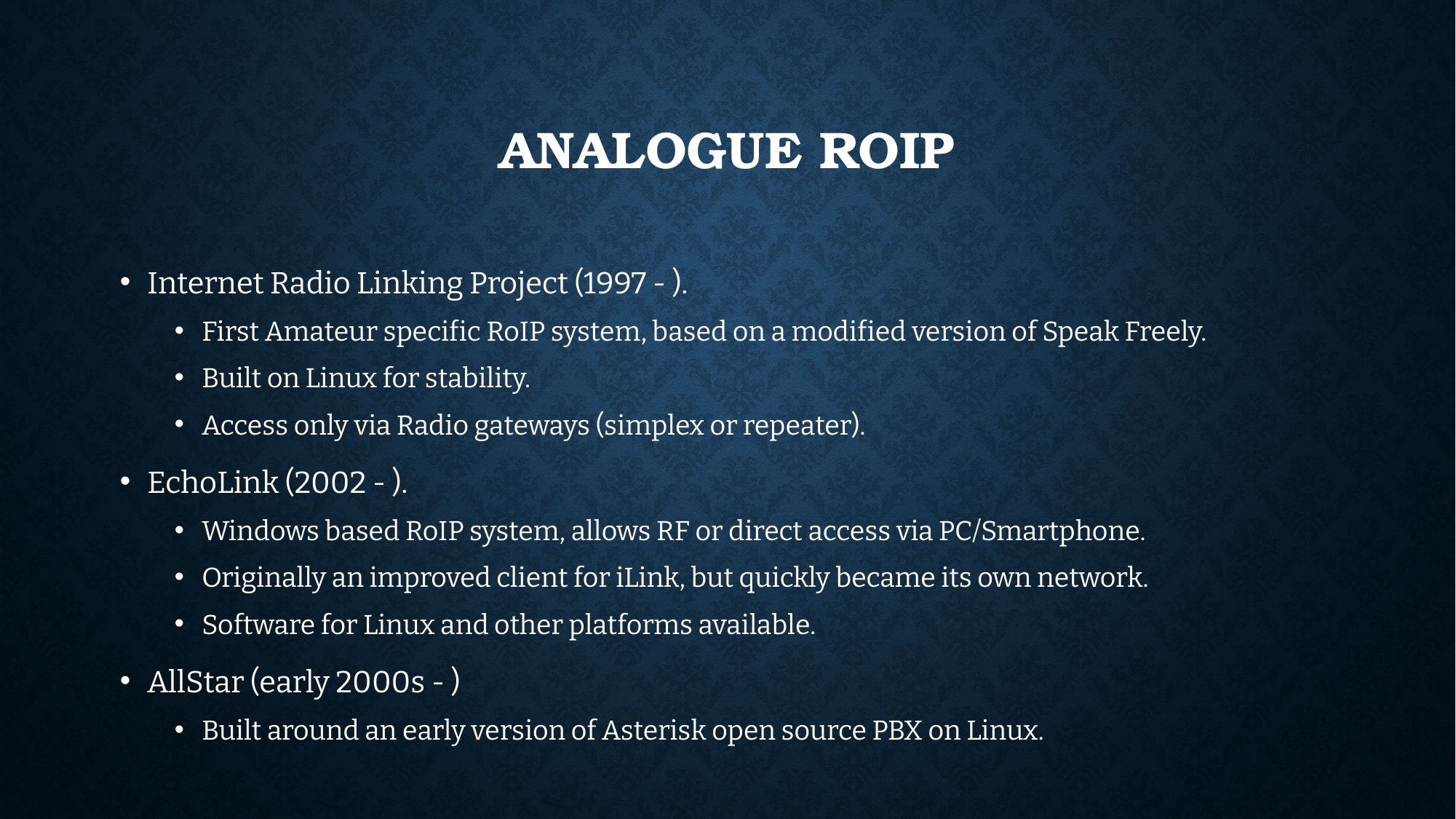

# Analogue RoIP
Internet Radio Linking Project (1997 - ).
First Amateur specific RoIP system, based on a modified version of Speak Freely.
Built on Linux for stability.
Access only via Radio gateways (simplex or repeater).
EchoLink (2002 - ).
Windows based RoIP system, allows RF or direct access via PC/Smartphone.
Originally an improved client for iLink, but quickly became its own network.
Software for Linux and other platforms available.
AllStar (early 2000s - )
Built around an early version of Asterisk open source PBX on Linux.